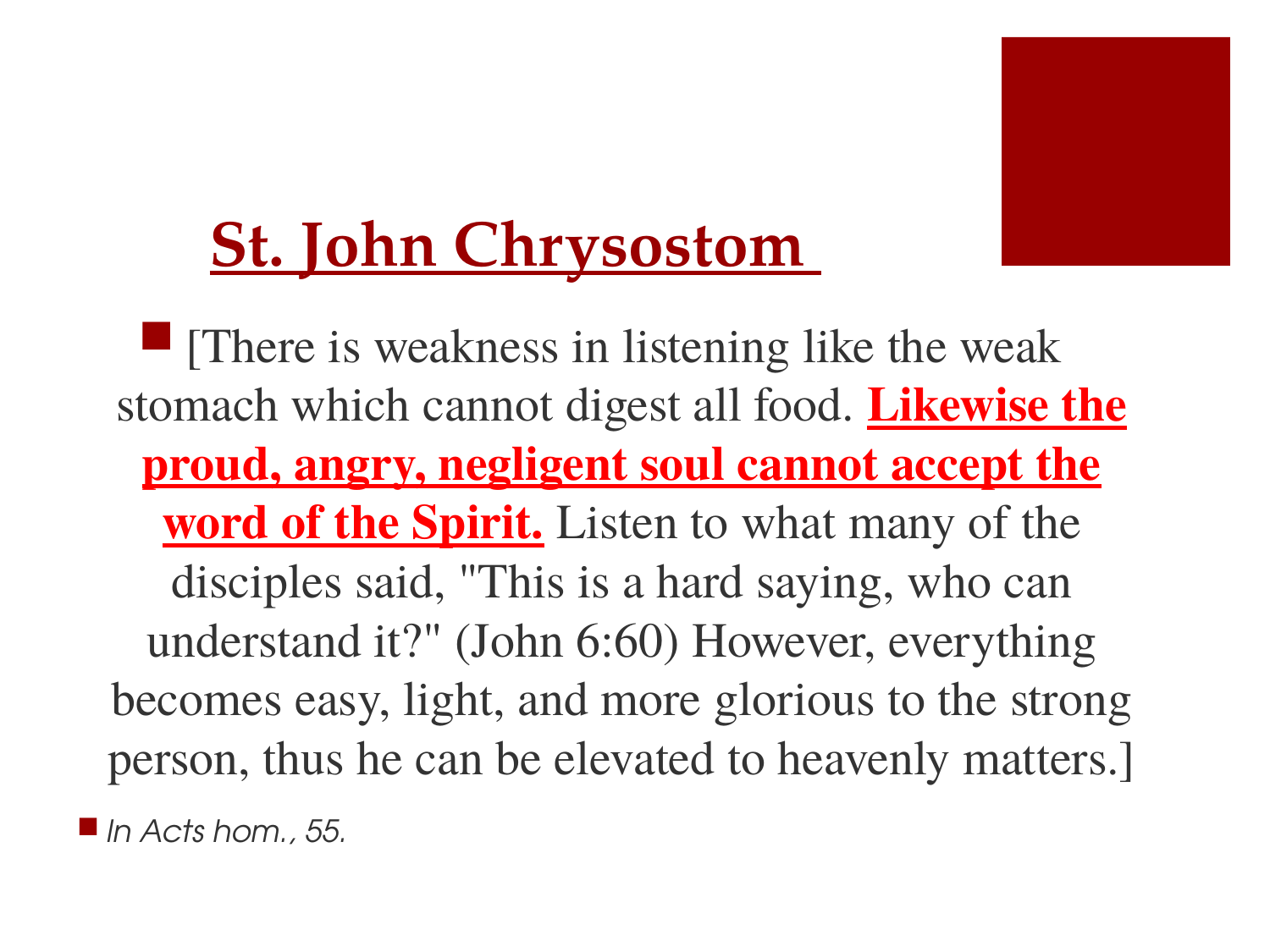

# St. John Chrysostom
[There is weakness in listening like the weak stomach which cannot digest all food. Likewise the proud, angry, negligent soul cannot accept the word of the Spirit. Listen to what many of the disciples said, "This is a hard saying, who can understand it?" (John 6:60) However, everything becomes easy, light, and more glorious to the strong person, thus he can be elevated to heavenly matters.]
In Acts hom., 55.